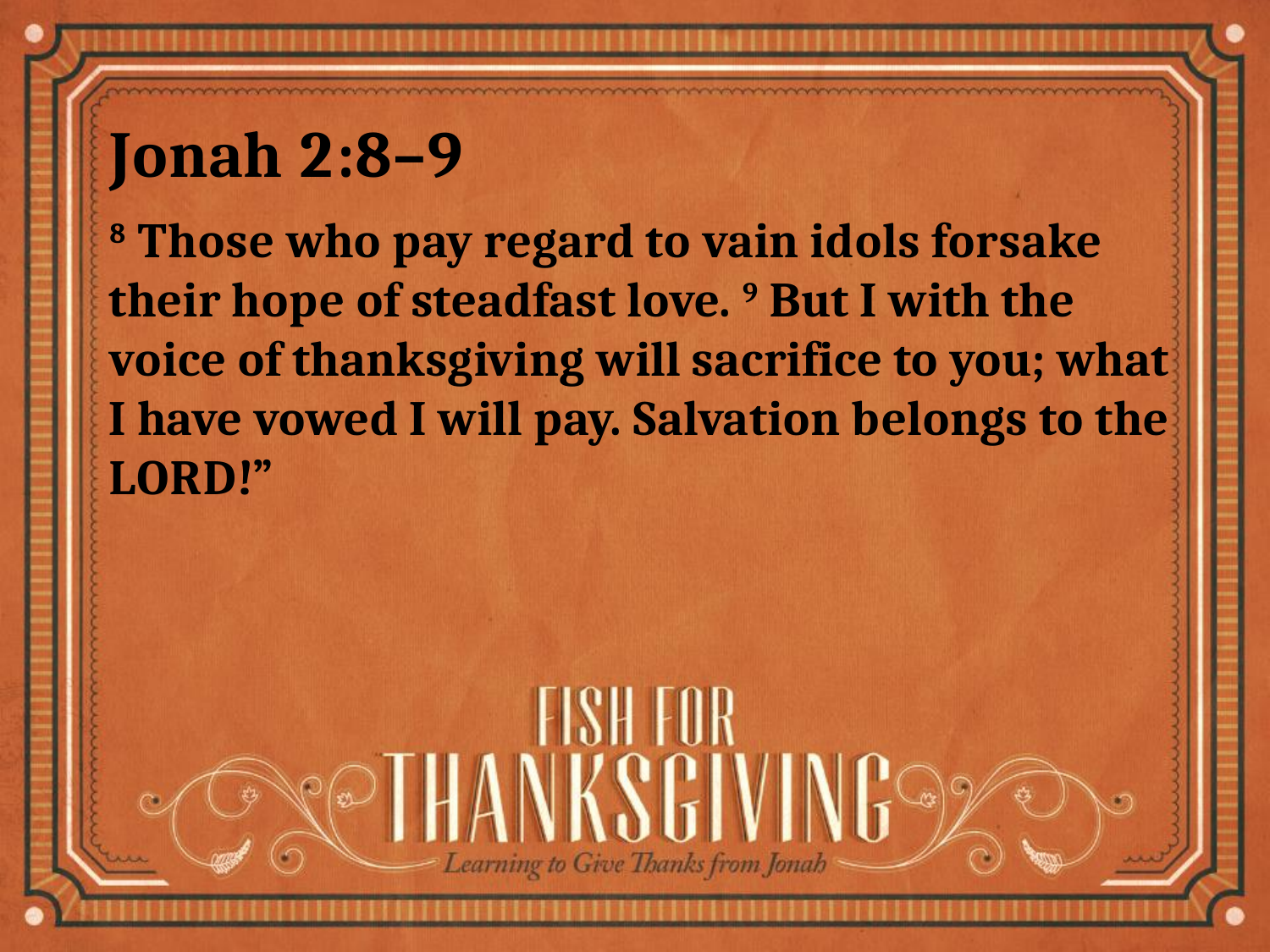

# Jonah 2:8–9
8 Those who pay regard to vain idols forsake their hope of steadfast love. 9 But I with the voice of thanksgiving will sacrifice to you; what I have vowed I will pay. Salvation belongs to the Lord!”